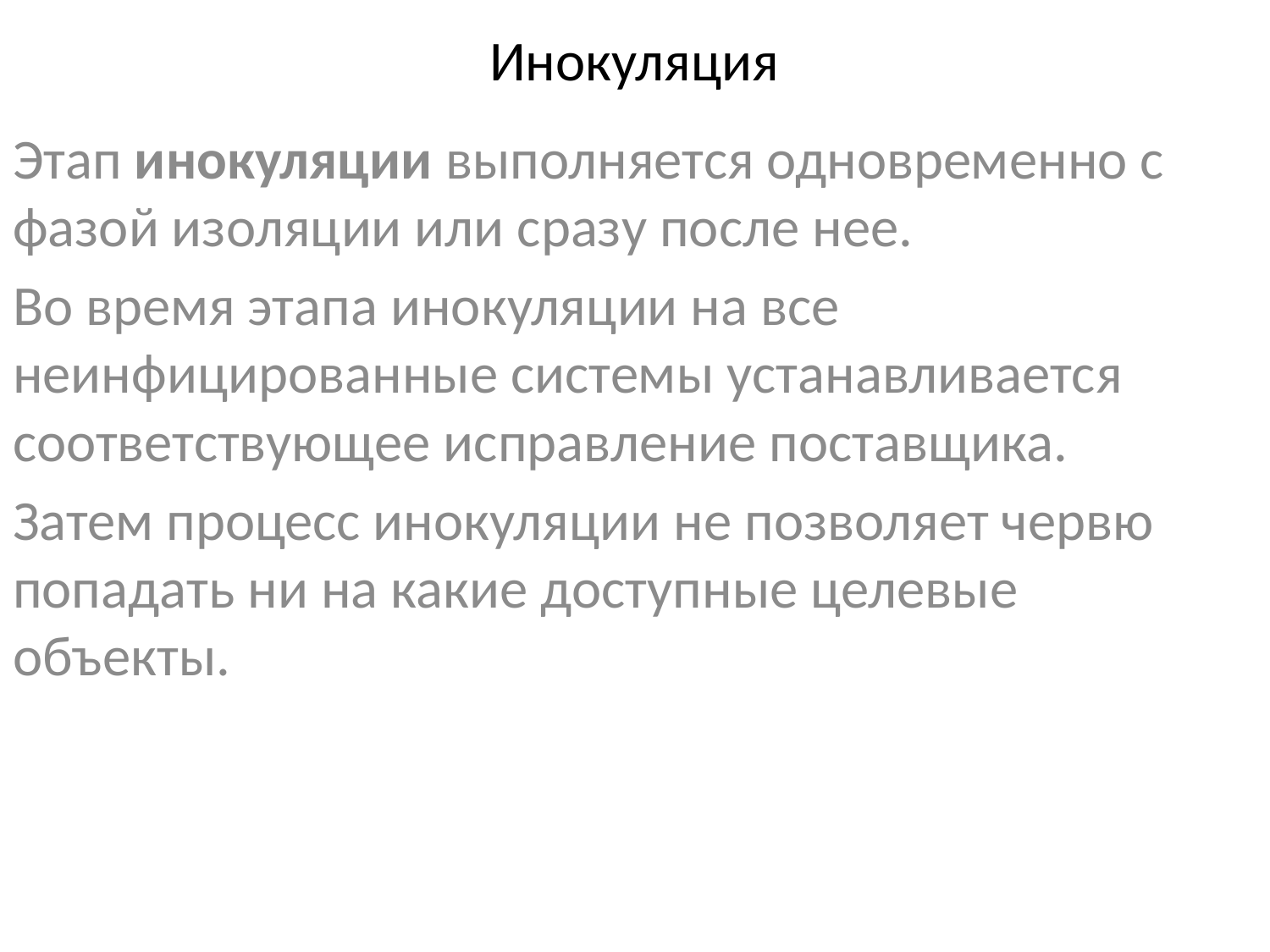

# Инокуляция
Этап инокуляции выполняется одновременно с фазой изоляции или сразу после нее.
Во время этапа инокуляции на все неинфицированные системы устанавливается соответствующее исправление поставщика.
Затем процесс инокуляции не позволяет червю попадать ни на какие доступные целевые объекты.